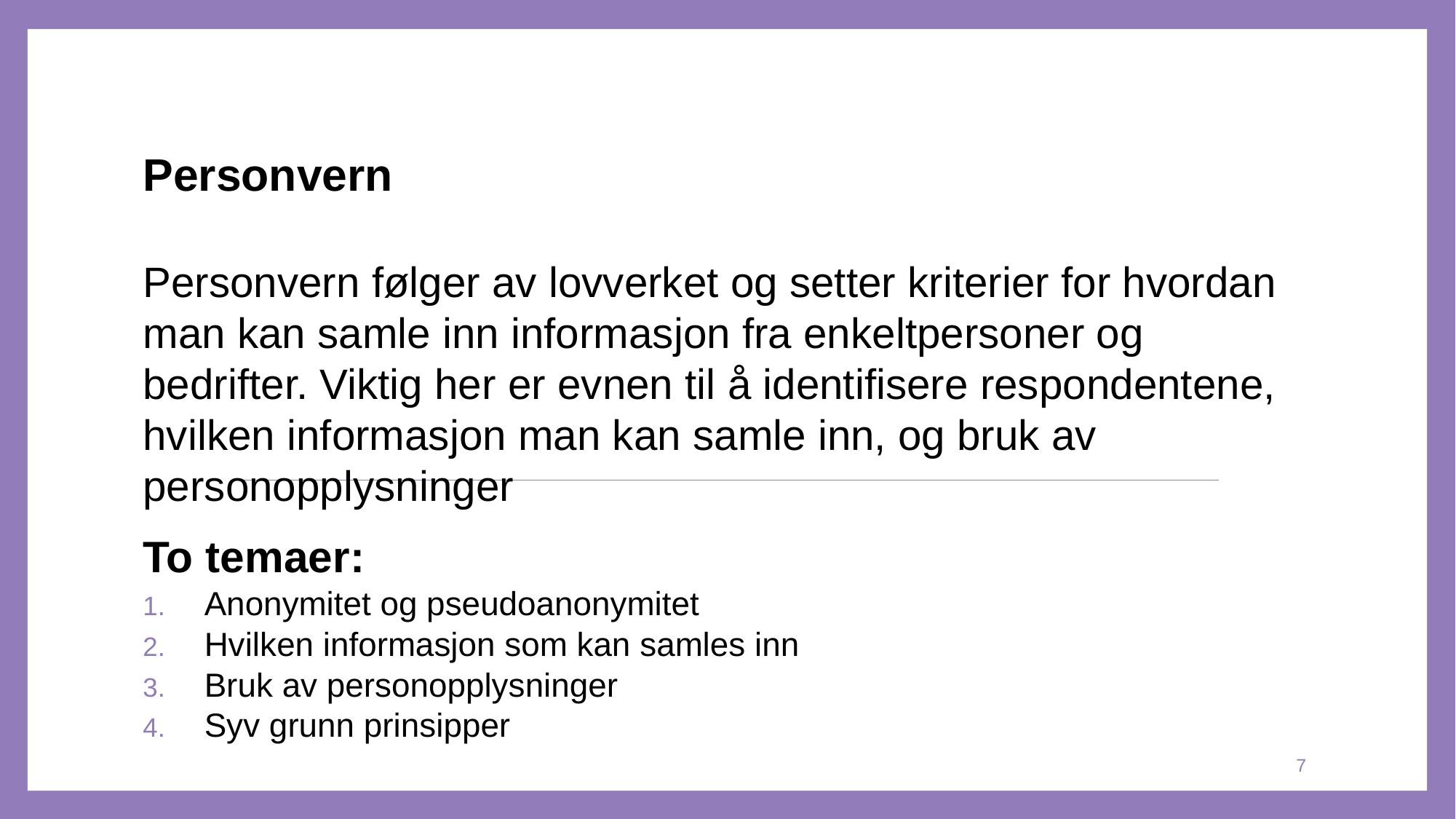

# Personvern Personvern følger av lovverket og setter kriterier for hvordan man kan samle inn informasjon fra enkeltpersoner og bedrifter. Viktig her er evnen til å identifisere respondentene, hvilken informasjon man kan samle inn, og bruk av personopplysninger
To temaer:
Anonymitet og pseudoanonymitet
Hvilken informasjon som kan samles inn
Bruk av personopplysninger
Syv grunn prinsipper
7